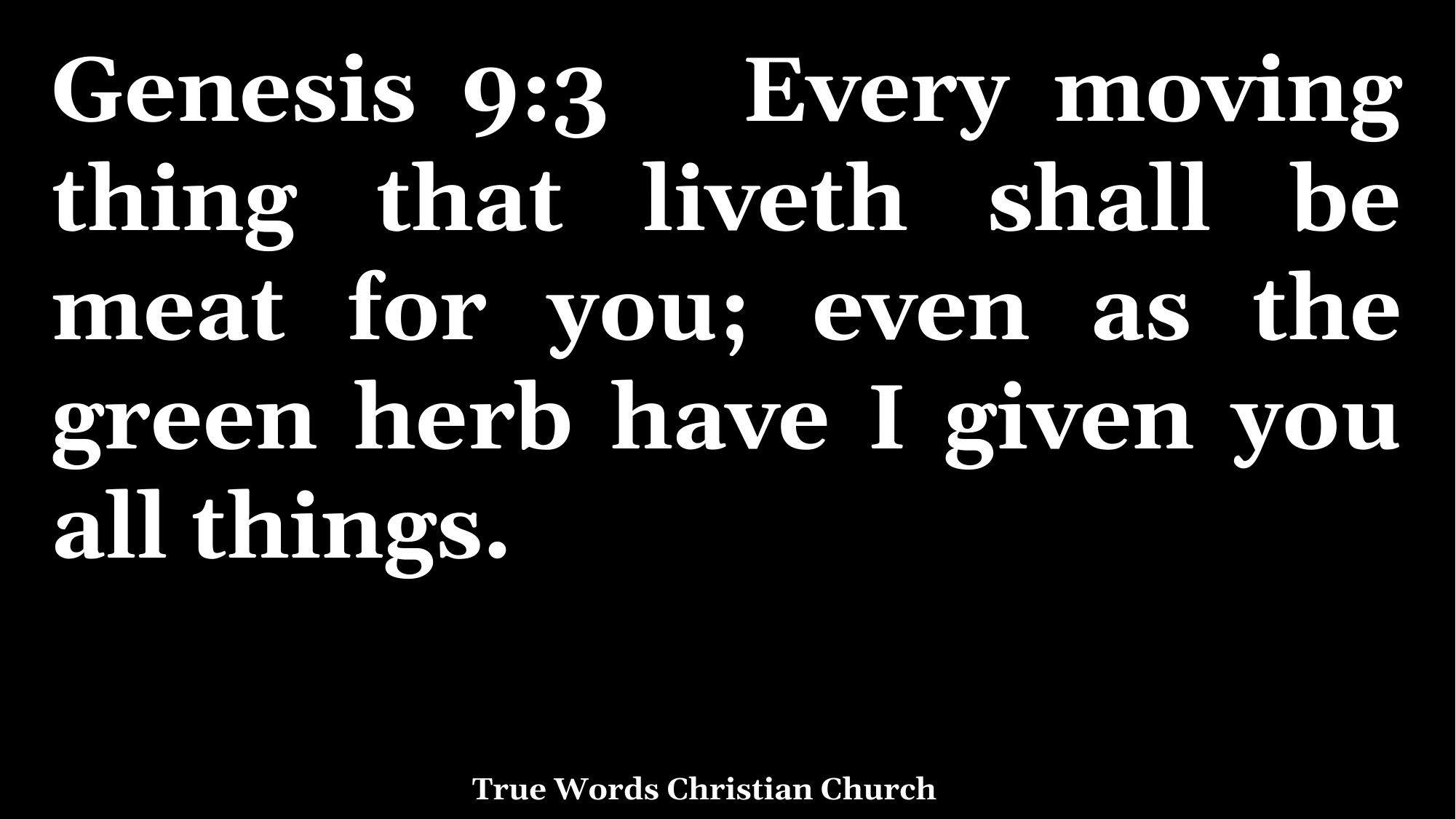

Genesis 9:3   Every moving thing that liveth shall be meat for you; even as the green herb have I given you all things.
True Words Christian Church